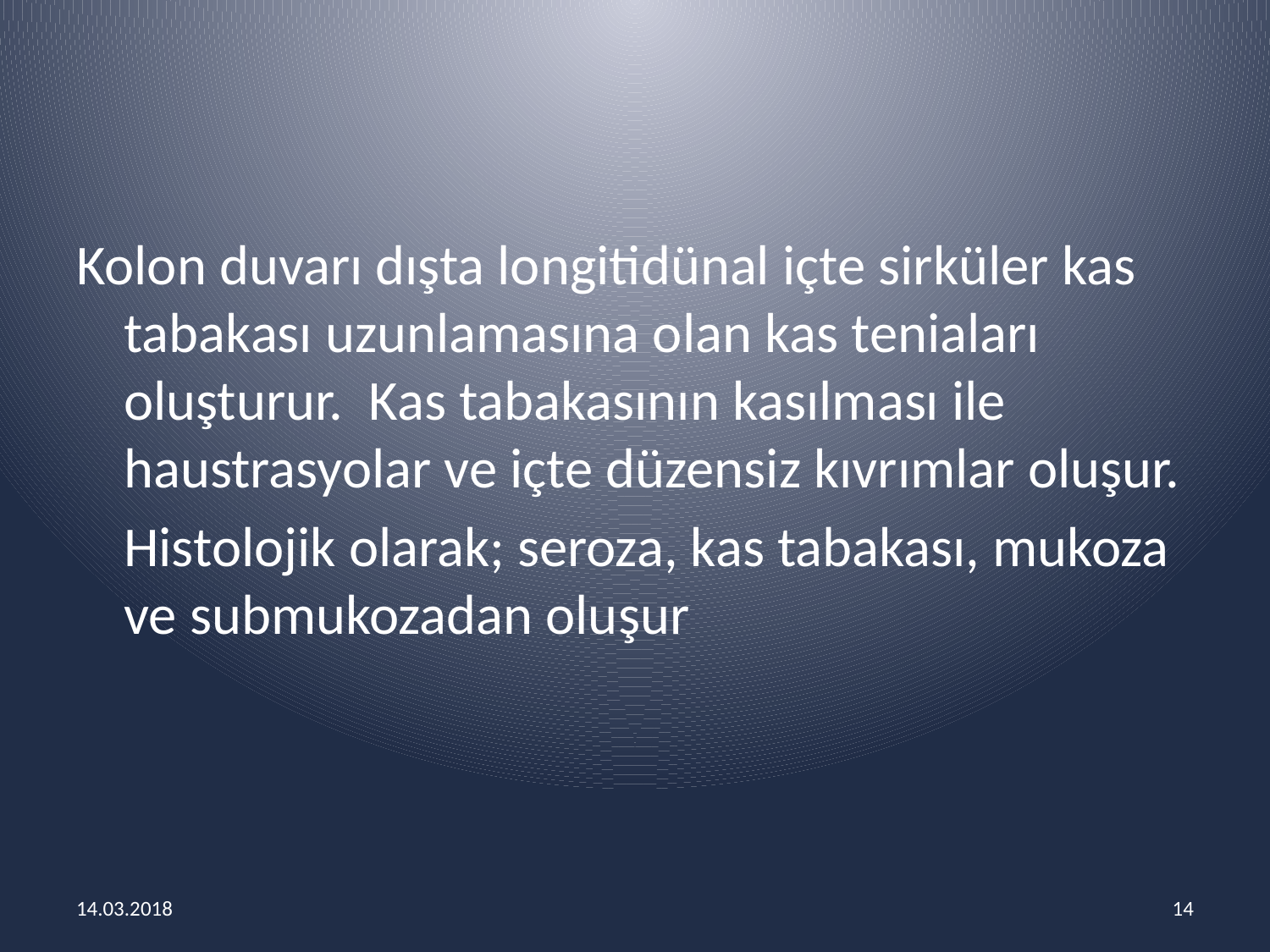

Kolon duvarı dışta longitidünal içte sirküler kas tabakası uzunlamasına olan kas teniaları oluşturur.  Kas tabakasının kasılması ile haustrasyolar ve içte düzensiz kıvrımlar oluşur.
	Histolojik olarak; seroza, kas tabakası, mukoza ve submukozadan oluşur
14.03.2018
14